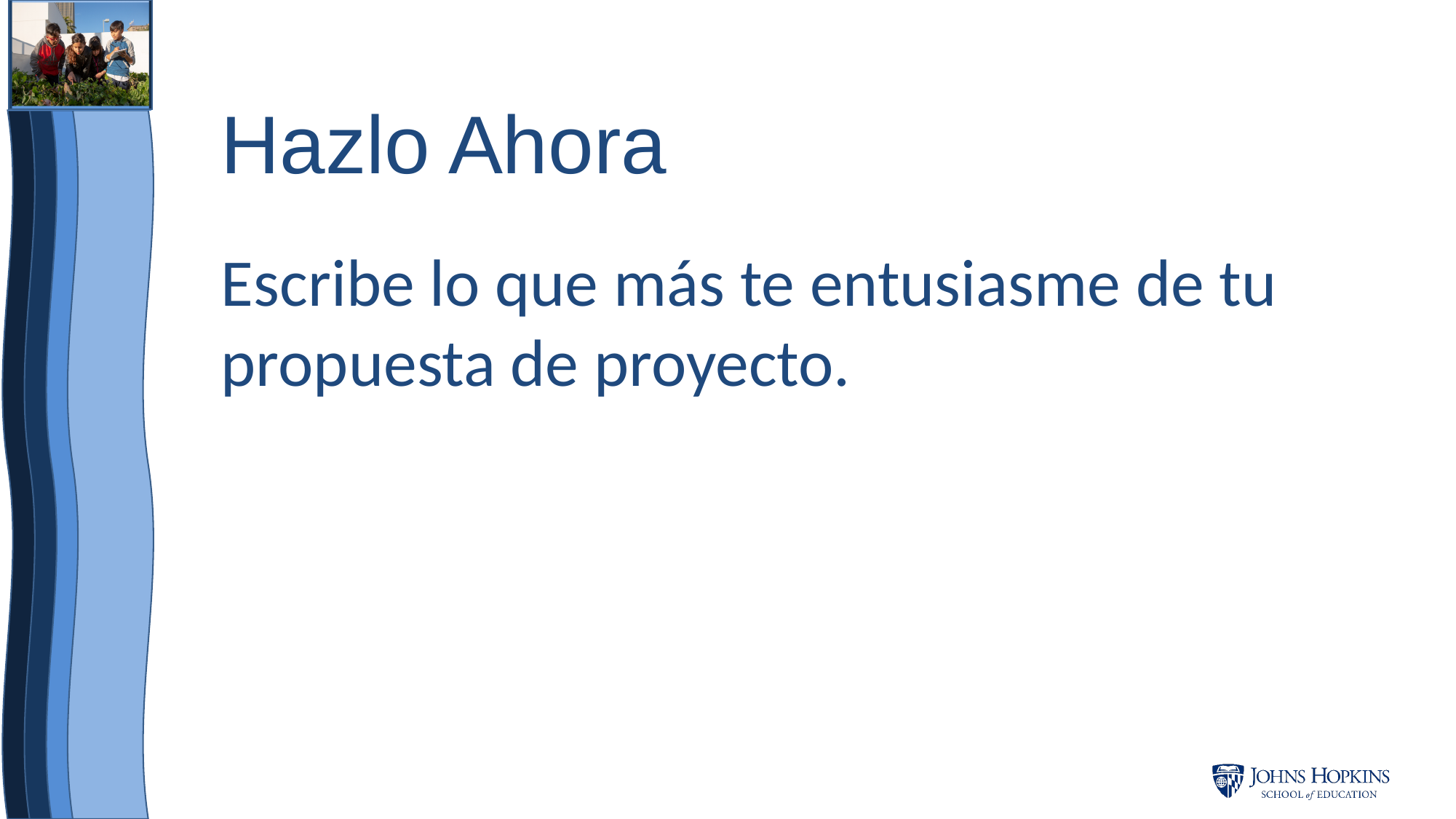

Hazlo Ahora
Escribe lo que más te entusiasme de tu propuesta de proyecto.